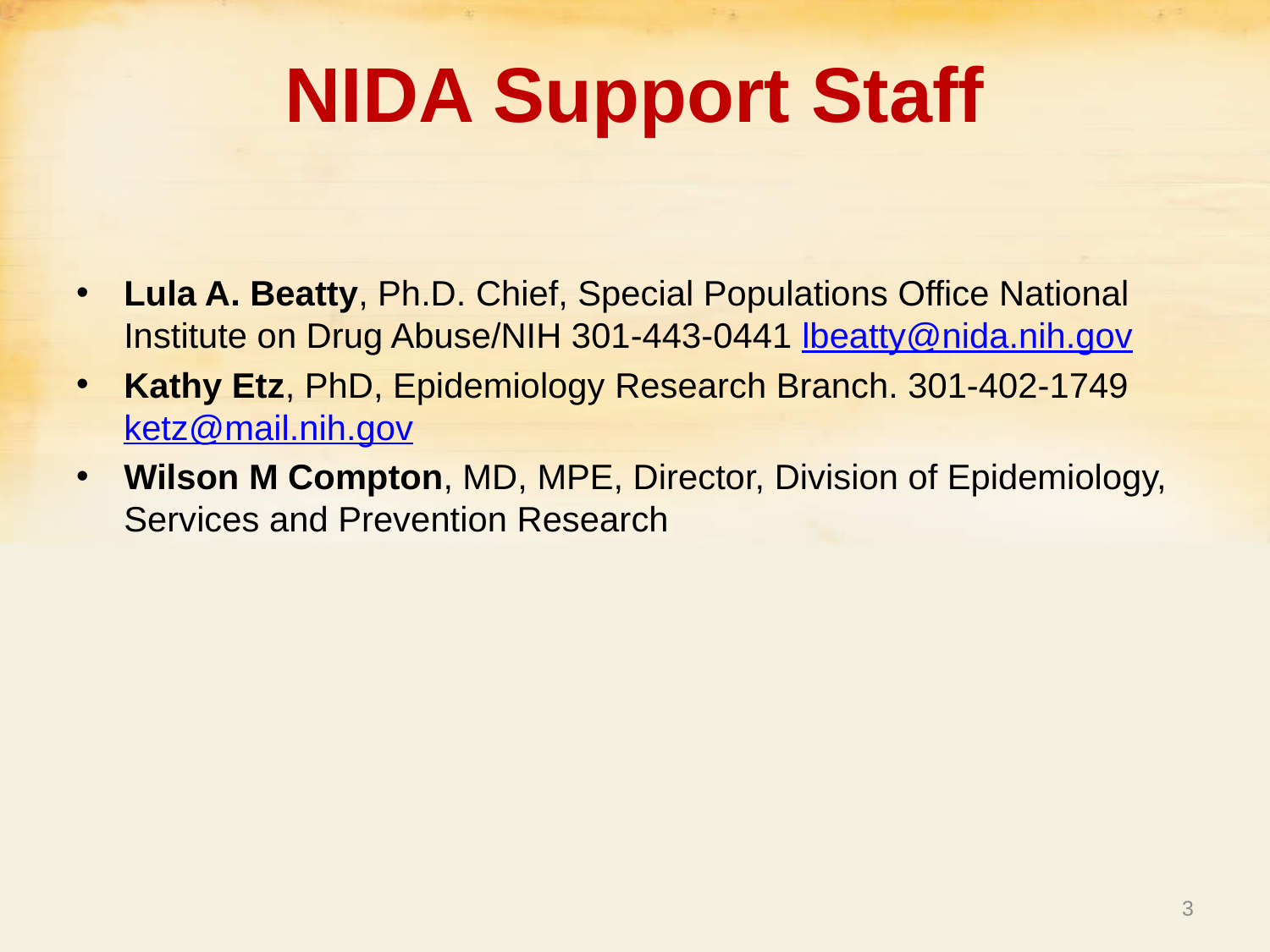

# NIDA Support Staff
Lula A. Beatty, Ph.D. Chief, Special Populations Office National Institute on Drug Abuse/NIH 301-443-0441 lbeatty@nida.nih.gov
Kathy Etz, PhD, Epidemiology Research Branch. 301-402-1749 ketz@mail.nih.gov
Wilson M Compton, MD, MPE, Director, Division of Epidemiology, Services and Prevention Research

3